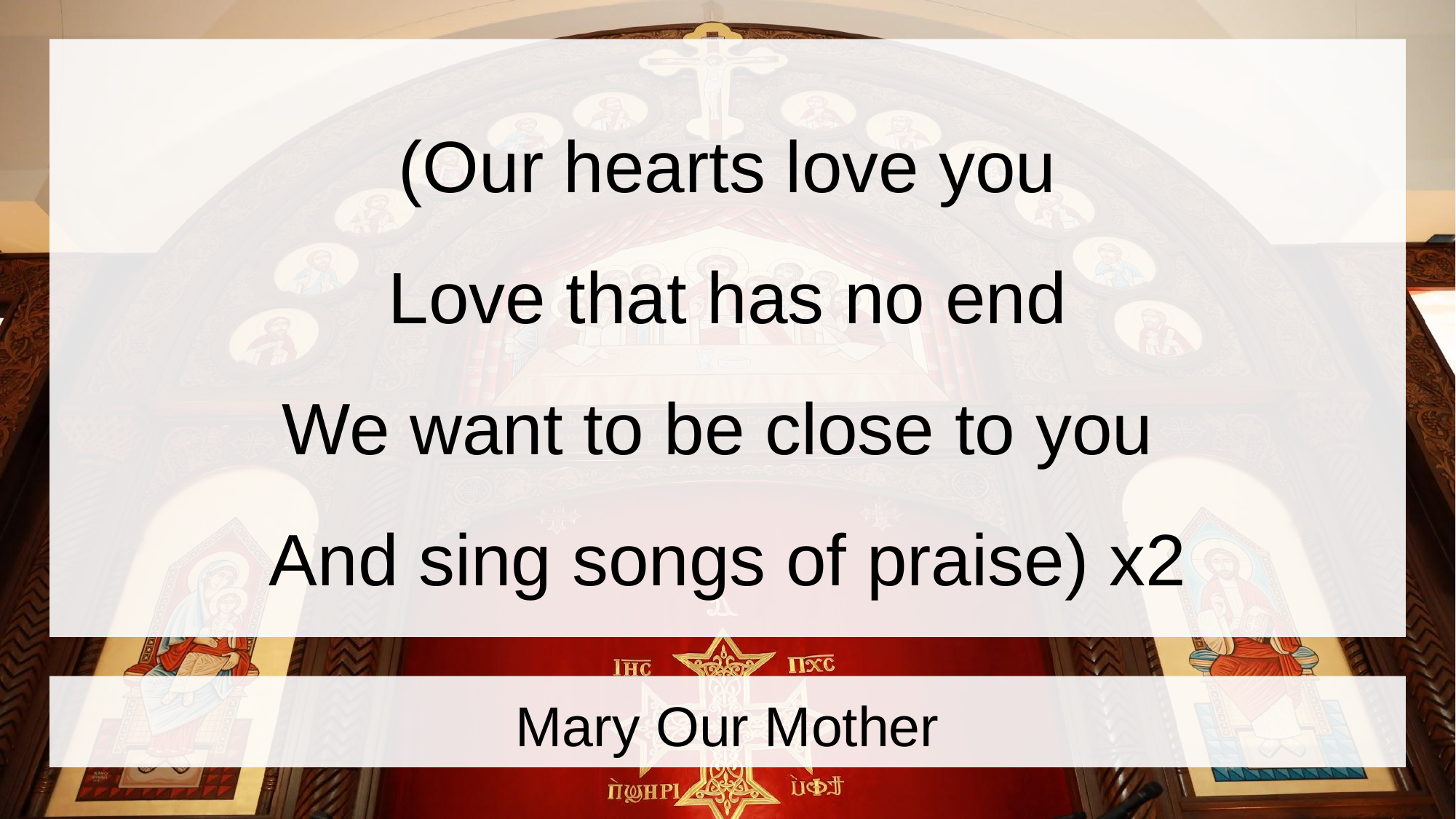

(Our hearts love you
Love that has no end
We want to be close to you
And sing songs of praise) x2
# Mary Our Mother